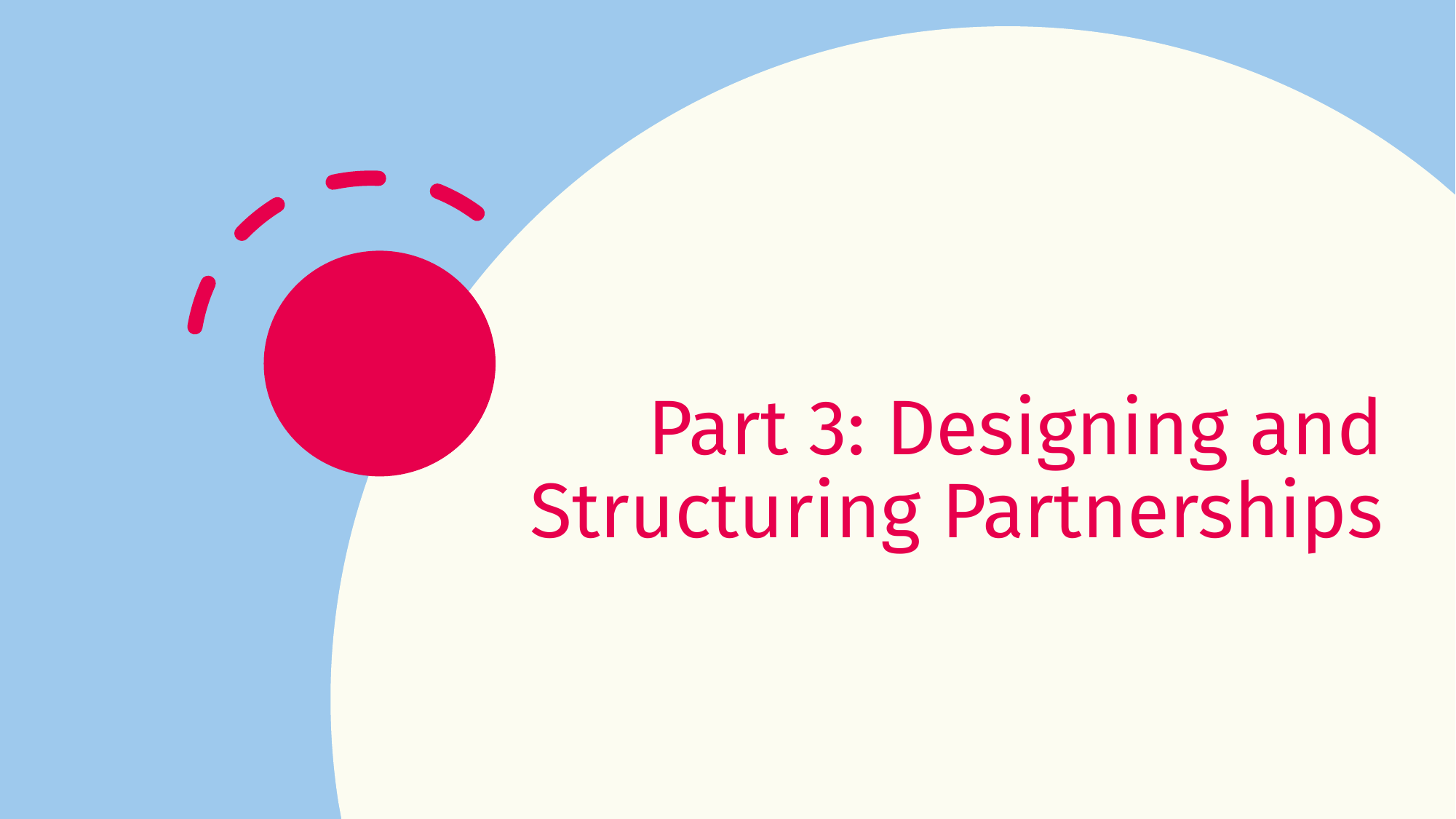

# Part 3: Designing and Structuring Partnerships